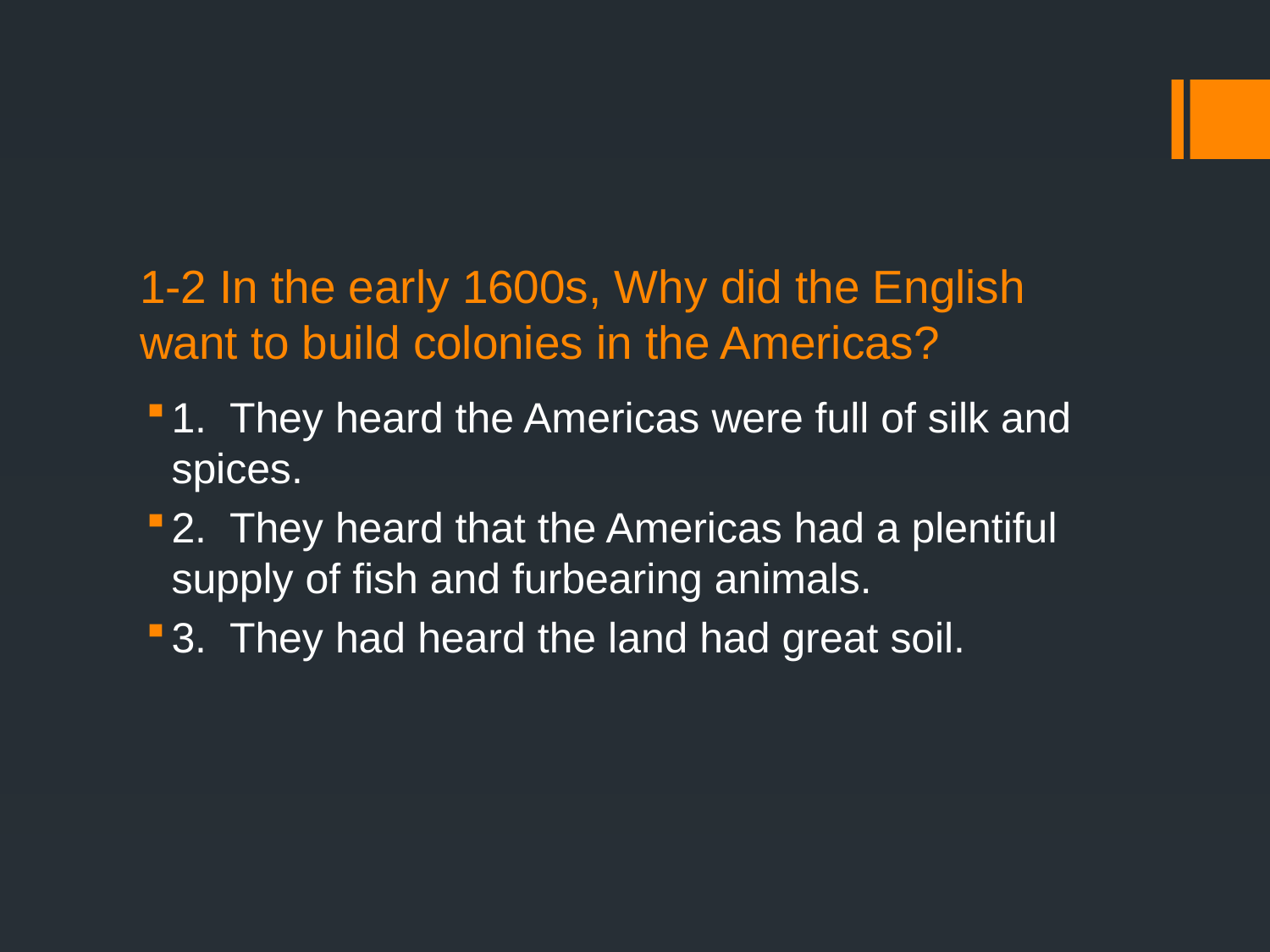

# 1-2 In the early 1600s, Why did the English want to build colonies in the Americas?
1.  They heard the Americas were full of silk and spices.
2.  They heard that the Americas had a plentiful supply of fish and furbearing animals.
3.  They had heard the land had great soil.